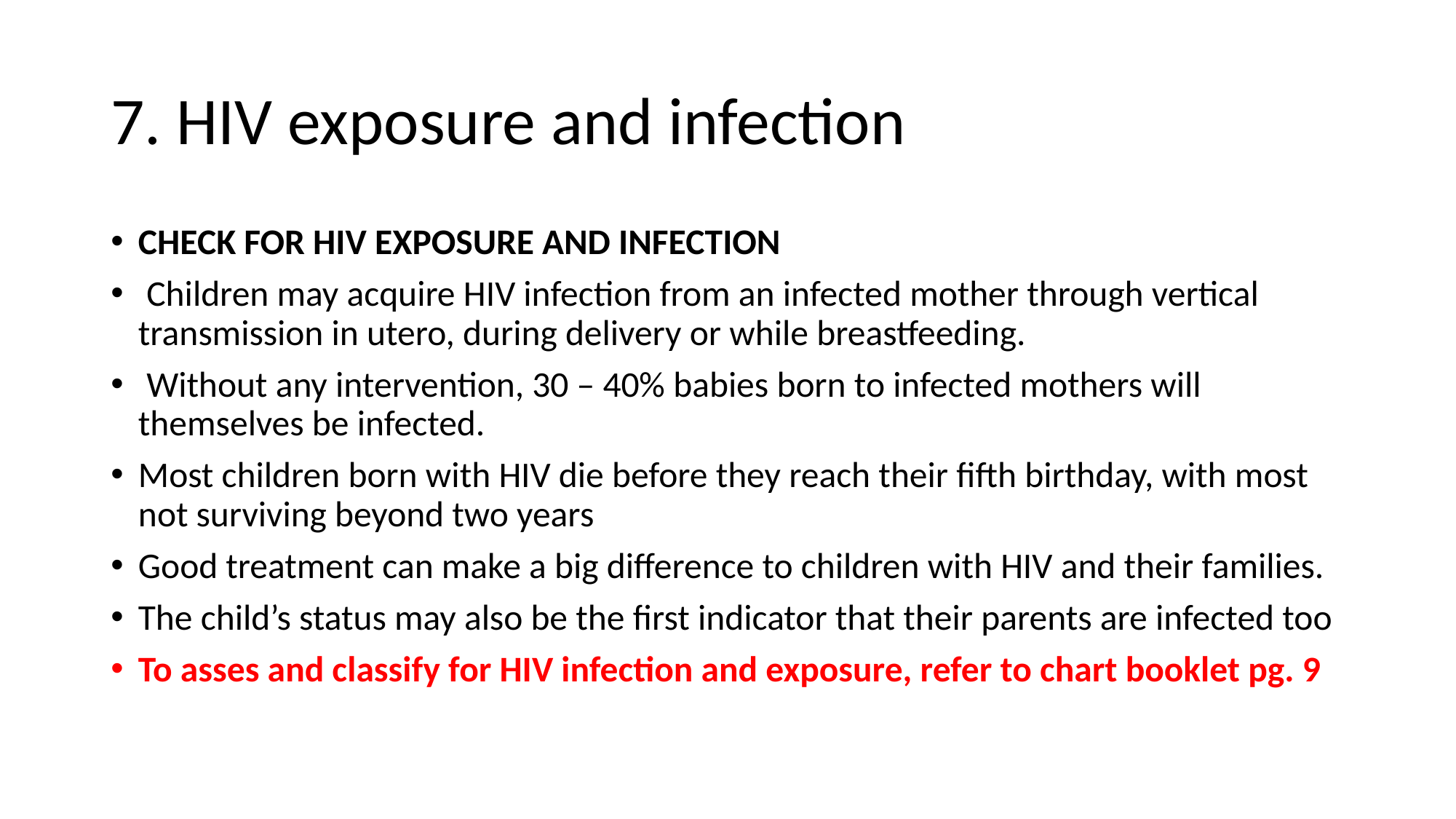

# 7. HIV exposure and infection
CHECK FOR HIV EXPOSURE AND INFECTION
 Children may acquire HIV infection from an infected mother through vertical transmission in utero, during delivery or while breastfeeding.
 Without any intervention, 30 – 40% babies born to infected mothers will themselves be infected.
Most children born with HIV die before they reach their fifth birthday, with most not surviving beyond two years
Good treatment can make a big difference to children with HIV and their families.
The child’s status may also be the first indicator that their parents are infected too
To asses and classify for HIV infection and exposure, refer to chart booklet pg. 9